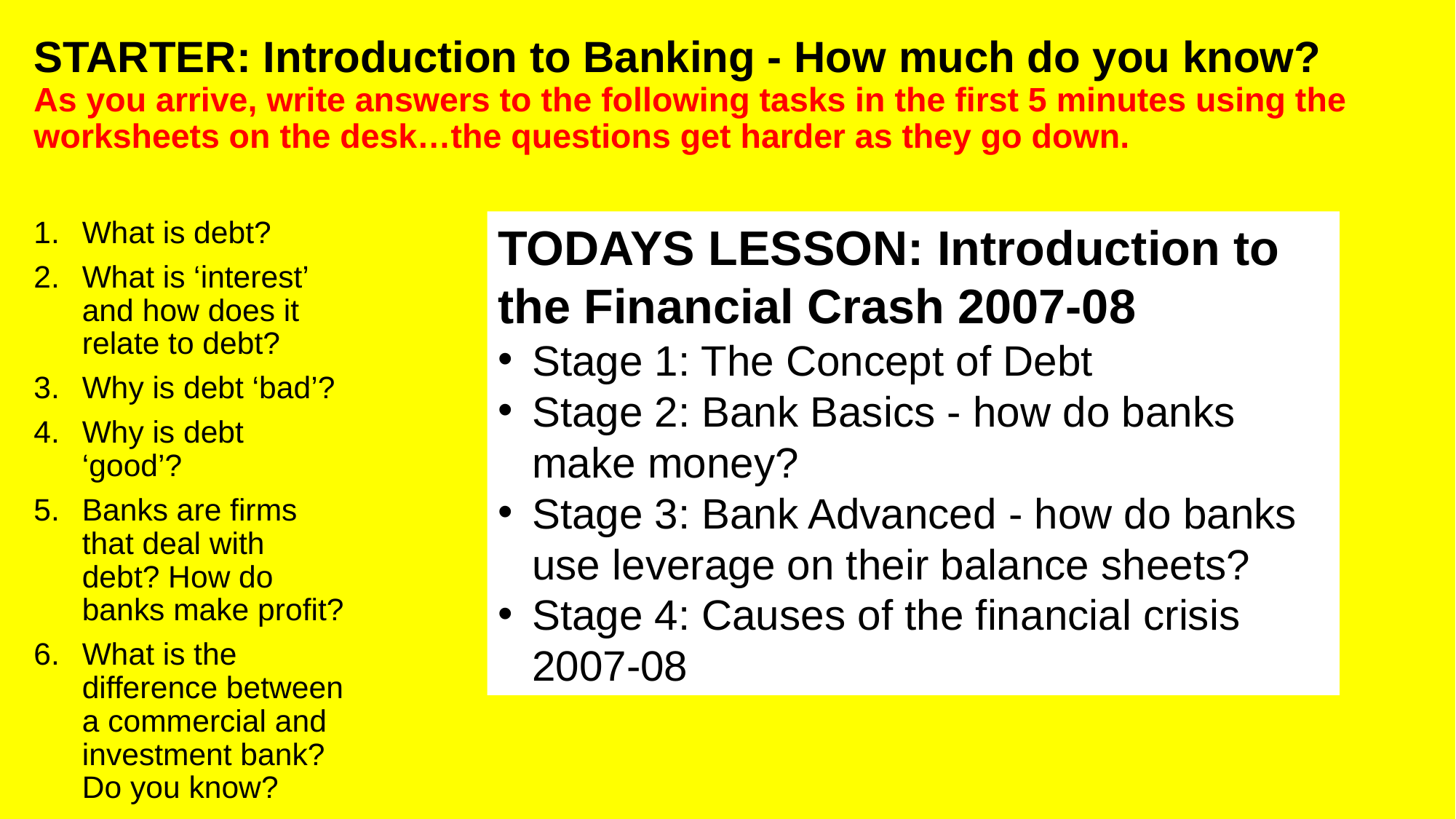

# STARTER: Introduction to Banking - How much do you know? As you arrive, write answers to the following tasks in the first 5 minutes using the worksheets on the desk…the questions get harder as they go down.
What is debt?
What is ‘interest’ and how does it relate to debt?
Why is debt ‘bad’?
Why is debt ‘good’?
Banks are firms that deal with debt? How do banks make profit?
What is the difference between a commercial and investment bank? Do you know?

TODAYS LESSON: Introduction to the Financial Crash 2007-08
Stage 1: The Concept of Debt
Stage 2: Bank Basics - how do banks make money?
Stage 3: Bank Advanced - how do banks use leverage on their balance sheets?
Stage 4: Causes of the financial crisis 2007-08